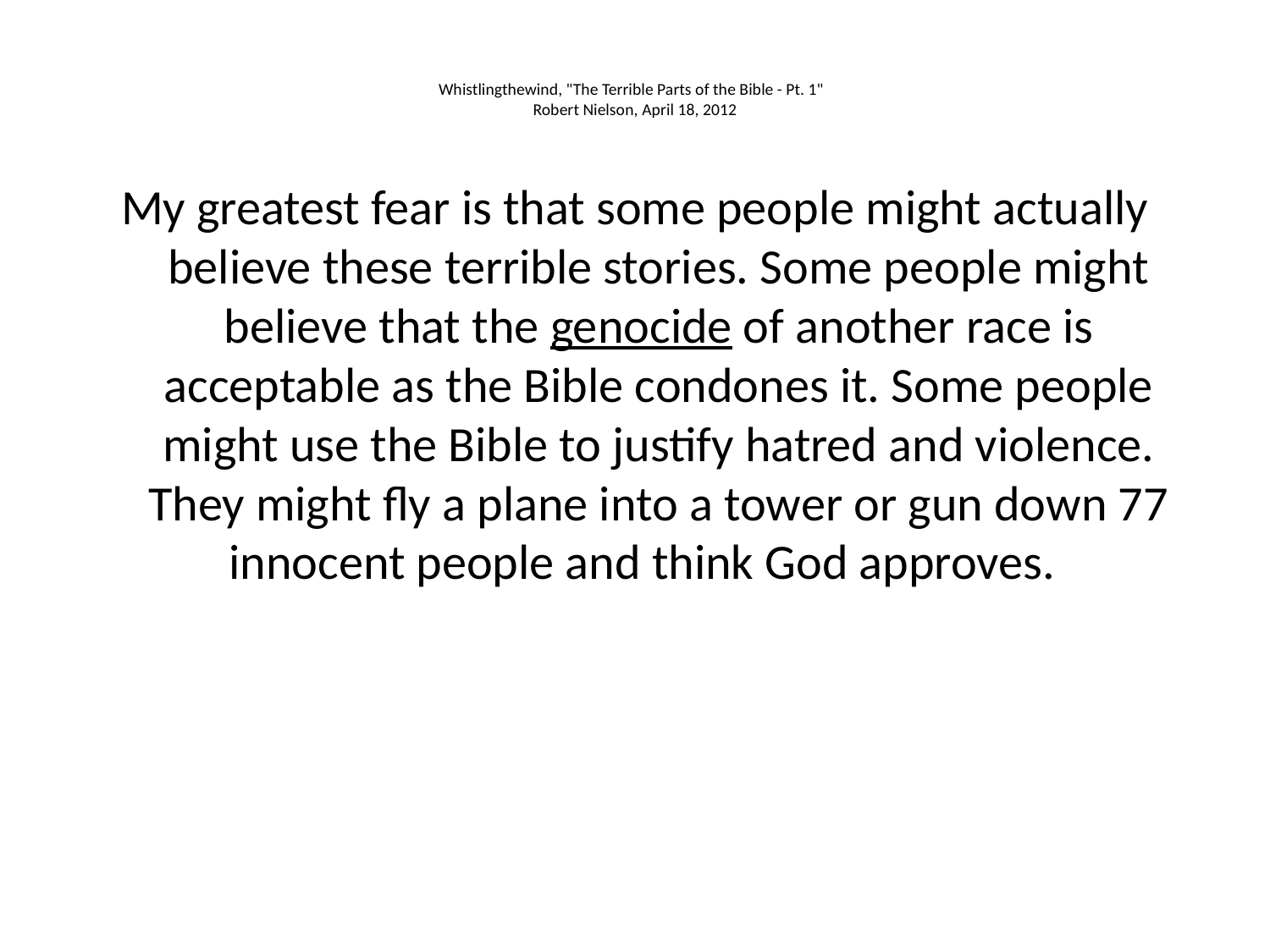

# Whistlingthewind, "The Terrible Parts of the Bible - Pt. 1"  Robert Nielson, April 18, 2012
My greatest fear is that some people might actually believe these terrible stories. Some people might believe that the genocide of another race is acceptable as the Bible condones it. Some people might use the Bible to justify hatred and violence. They might fly a plane into a tower or gun down 77 innocent people and think God approves.